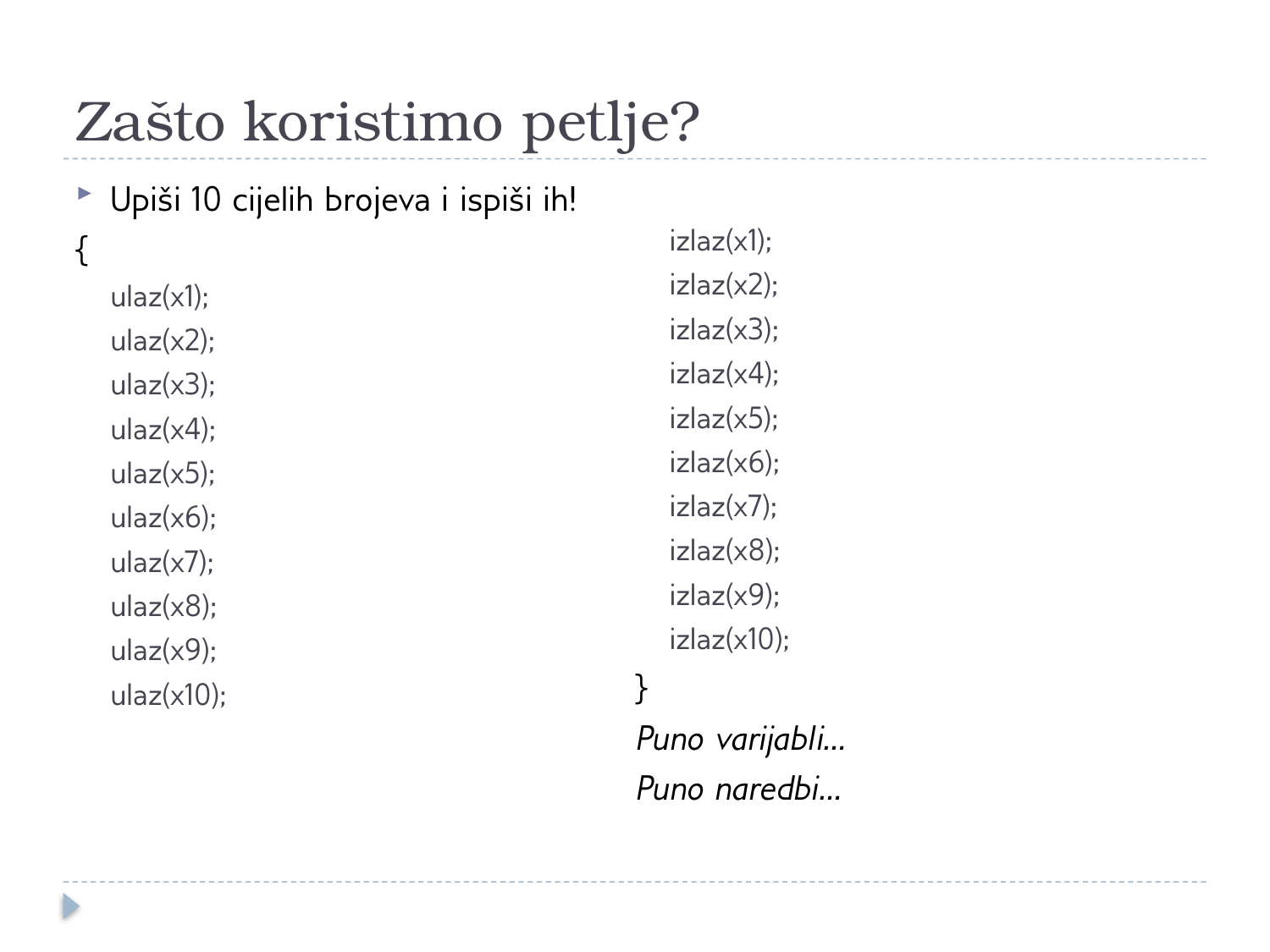

# Zašto koristimo petlje?
Upiši 10 cijelih brojeva i ispiši ih!
{
ulaz(x1);
ulaz(x2);
ulaz(x3);
ulaz(x4);
ulaz(x5);
ulaz(x6);
ulaz(x7);
ulaz(x8);
ulaz(x9);
ulaz(x10);

izlaz(x1);
izlaz(x2);
izlaz(x3);
izlaz(x4);
izlaz(x5);
izlaz(x6);
izlaz(x7);
izlaz(x8);
izlaz(x9);
izlaz(x10);
}
Puno varijabli…
Puno naredbi…